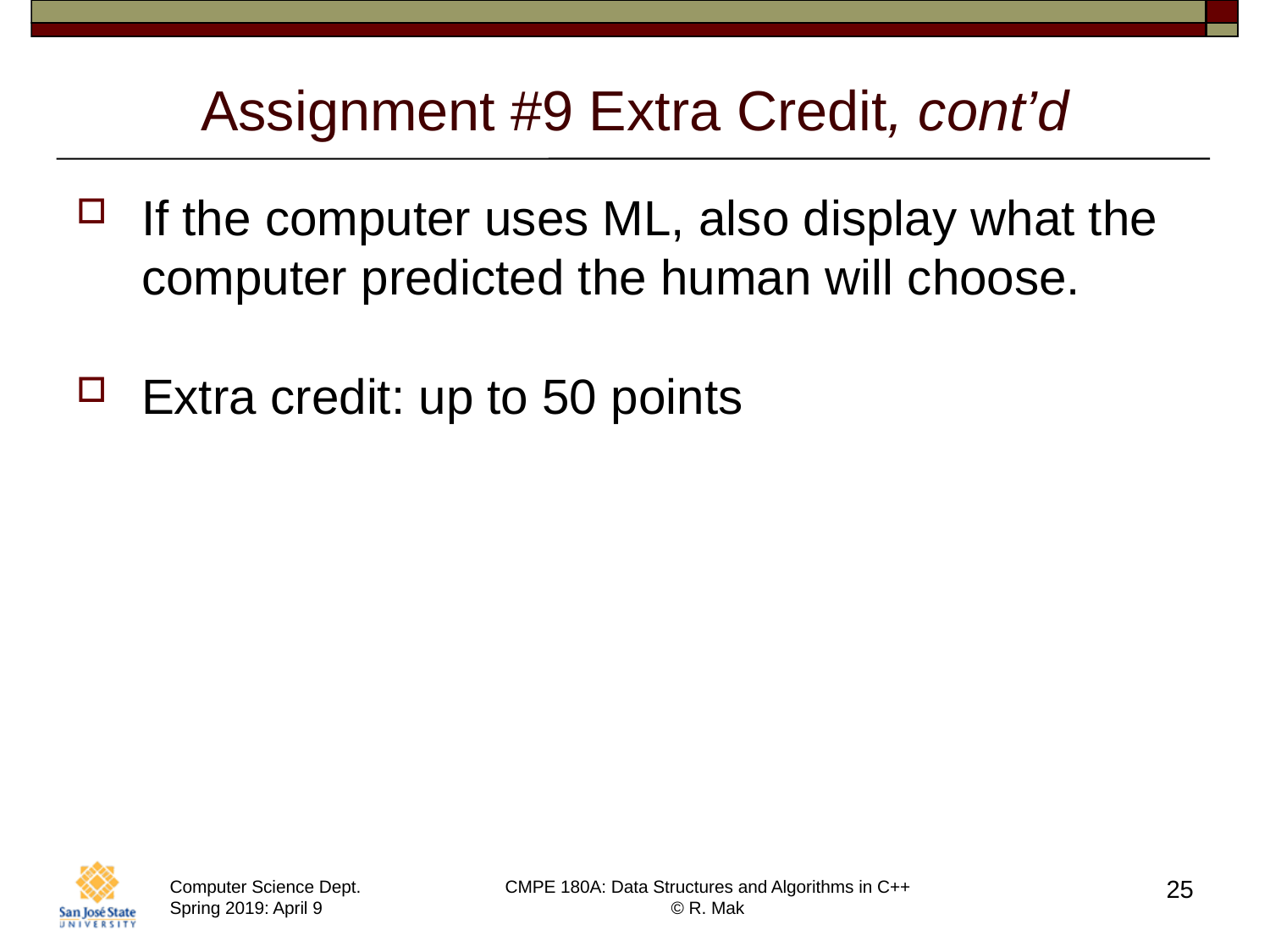

# Assignment #9 Extra Credit, cont’d
If the computer uses ML, also display what the computer predicted the human will choose.

Extra credit: up to 50 points
25